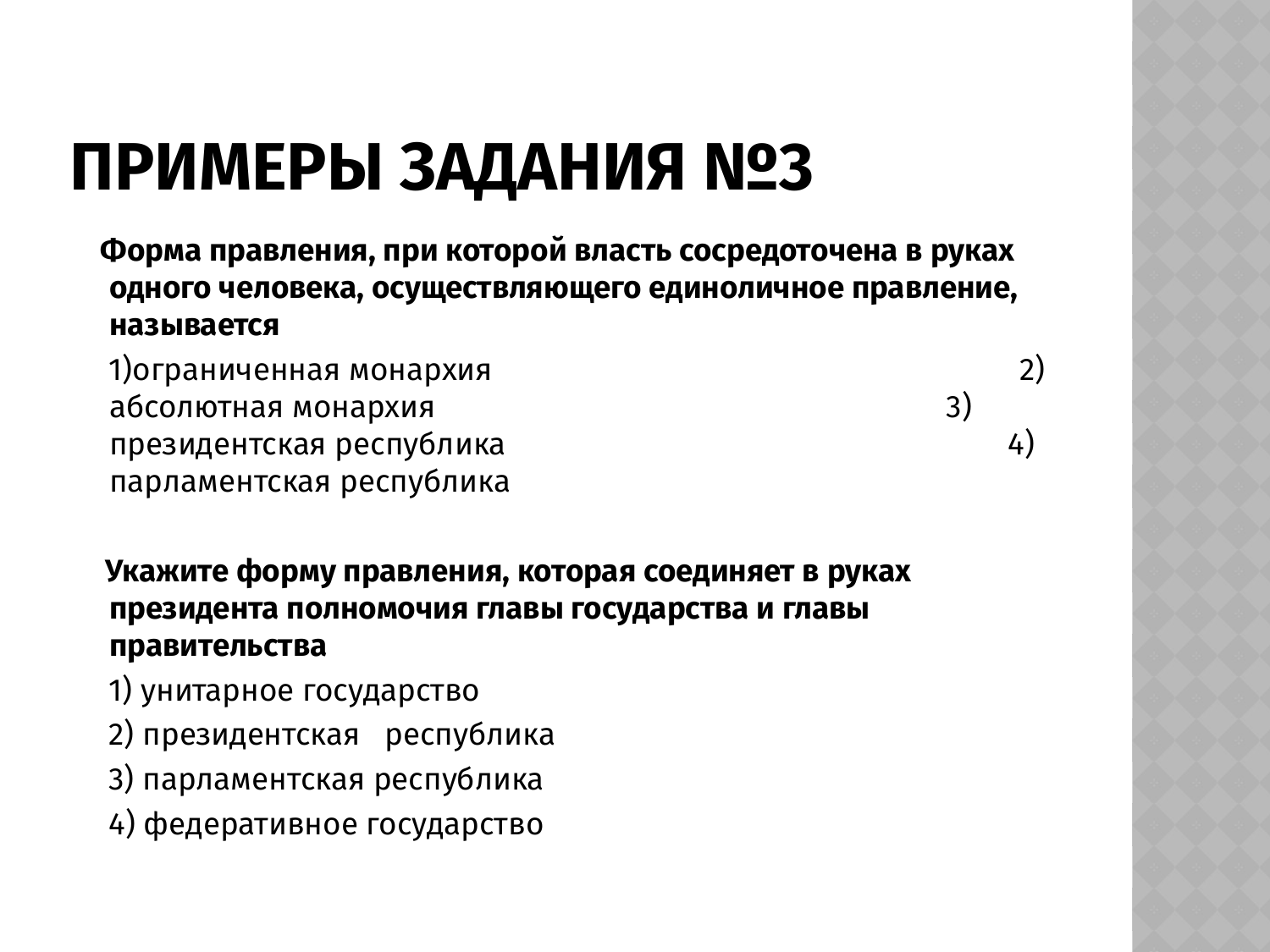

# Примеры задания №3
   Форма правления, при которой власть сосредоточена в руках одного человека, осуществляющего единоличное правление, называется
    1)ограниченная монархия                                                                2) абсолютная монархия                                                              3) президентская республика                                                             4) парламентская республика

    Укажите форму правления, которая соединяет в руках президента полномочия главы государства и главы правительства
    1) унитарное государство
    2) президентская   республика
    3) парламентская республика
    4) федеративное государство